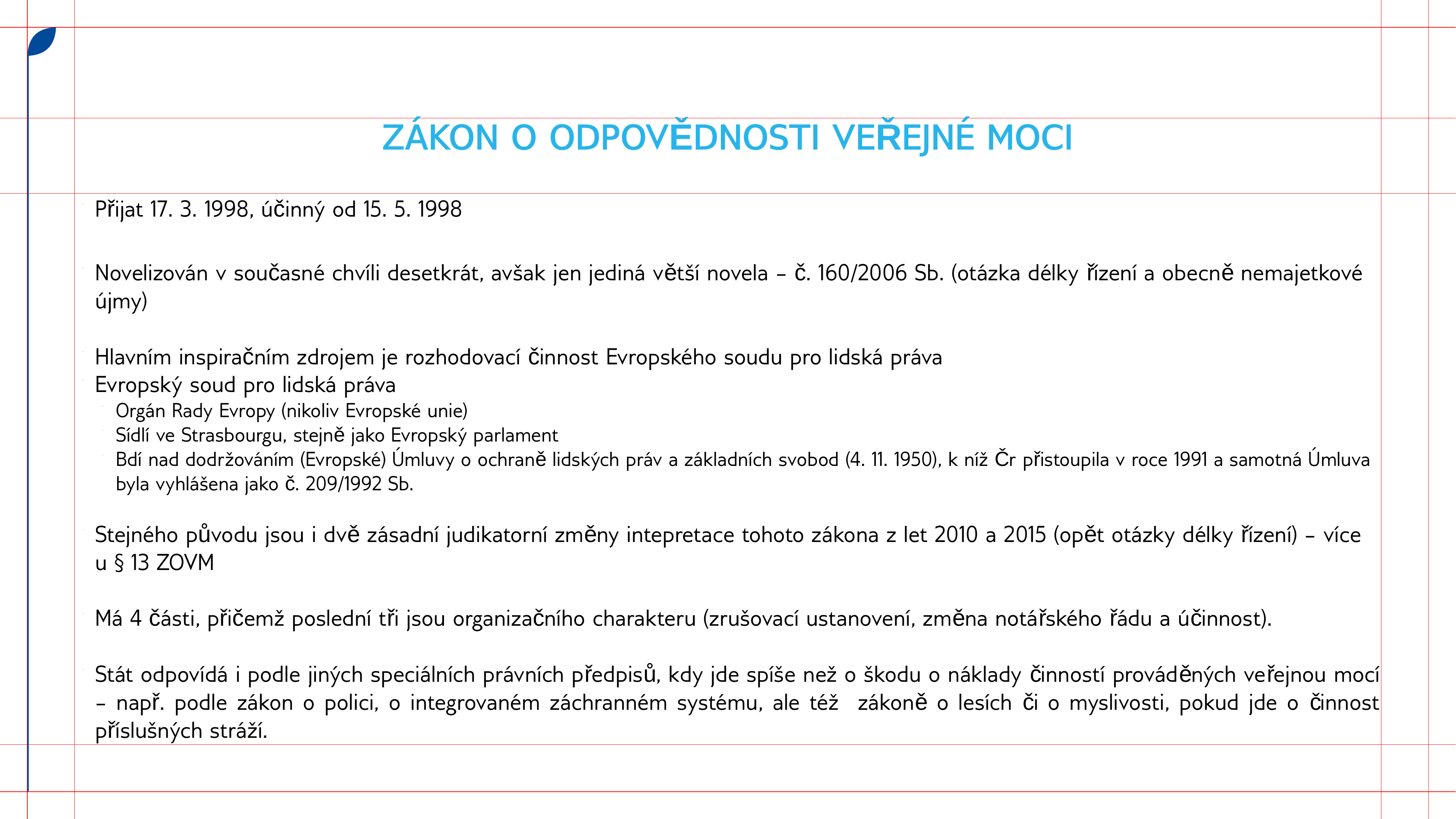

# Zákon o odpovědnosti veřejné moci
Přijat 17. 3. 1998, účinný od 15. 5. 1998

Novelizován v současné chvíli desetkrát, avšak jen jediná větší novela – č. 160/2006 Sb. (otázka délky řízení a obecně nemajetkové újmy)

Hlavním inspiračním zdrojem je rozhodovací činnost Evropského soudu pro lidská práva
Evropský soud pro lidská práva
Orgán Rady Evropy (nikoliv Evropské unie)
Sídlí ve Strasbourgu, stejně jako Evropský parlament
Bdí nad dodržováním (Evropské) Úmluvy o ochraně lidských práv a základních svobod (4. 11. 1950), k níž Čr přistoupila v roce 1991 a samotná Úmluva byla vyhlášena jako č. 209/1992 Sb.

Stejného původu jsou i dvě zásadní judikatorní změny intepretace tohoto zákona z let 2010 a 2015 (opět otázky délky řízení) – více u § 13 ZOVM

Má 4 části, přičemž poslední tři jsou organizačního charakteru (zrušovací ustanovení, změna notářského řádu a účinnost).

Stát odpovídá i podle jiných speciálních právních předpisů, kdy jde spíše než o škodu o náklady činností prováděných veřejnou mocí – např. podle zákon o polici, o integrovaném záchranném systému, ale též  zákoně o lesích či o myslivosti, pokud jde o činnost příslušných stráží.